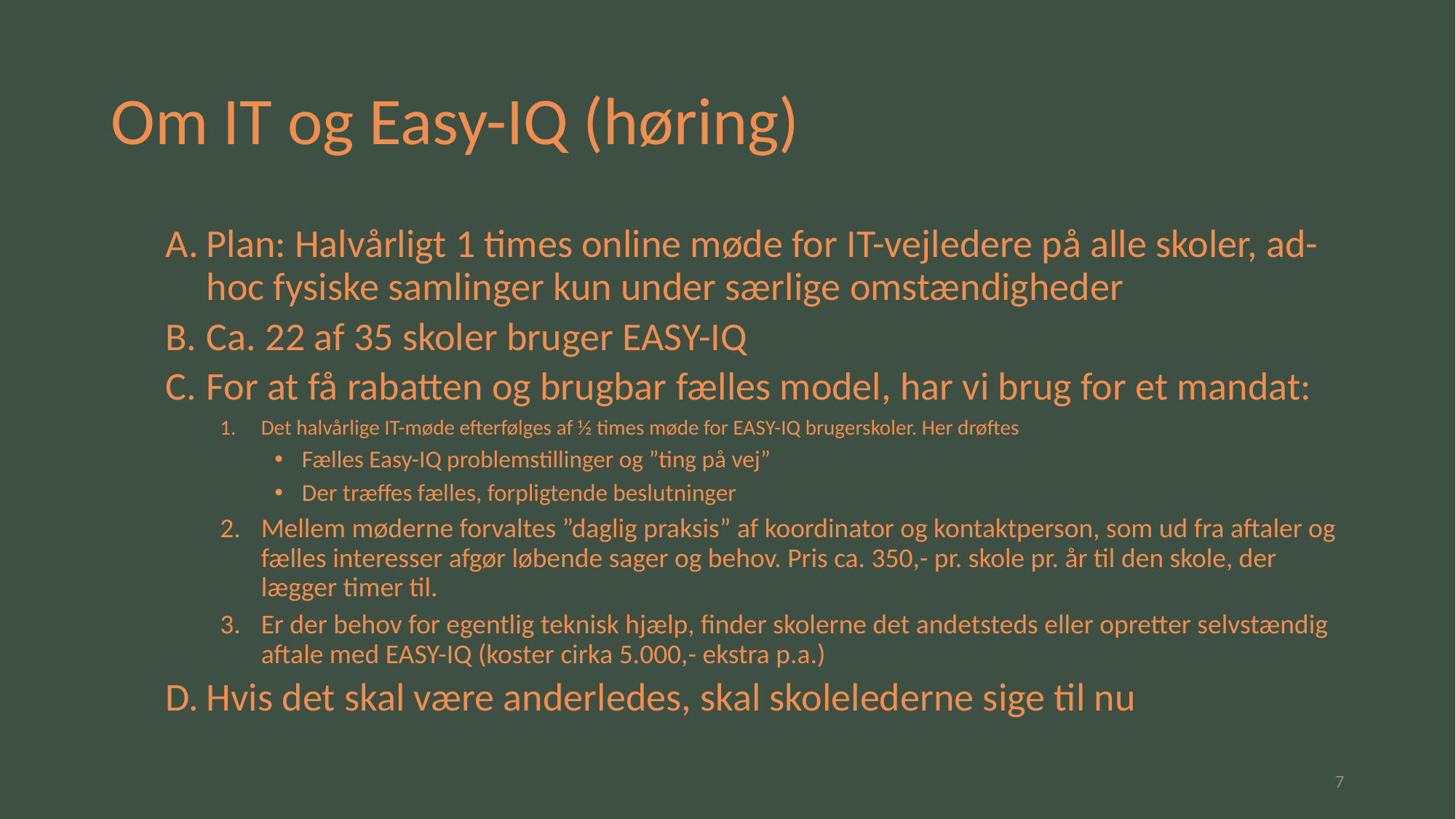

# Om IT og Easy-IQ (høring)
Plan: Halvårligt 1 times online møde for IT-vejledere på alle skoler, ad-hoc fysiske samlinger kun under særlige omstændigheder
Ca. 22 af 35 skoler bruger EASY-IQ
For at få rabatten og brugbar fælles model, har vi brug for et mandat:
Det halvårlige IT-møde efterfølges af ½ times møde for EASY-IQ brugerskoler. Her drøftes
Fælles Easy-IQ problemstillinger og ”ting på vej”
Der træffes fælles, forpligtende beslutninger
Mellem møderne forvaltes ”daglig praksis” af koordinator og kontaktperson, som ud fra aftaler og fælles interesser afgør løbende sager og behov. Pris ca. 350,- pr. skole pr. år til den skole, der lægger timer til.
Er der behov for egentlig teknisk hjælp, finder skolerne det andetsteds eller opretter selvstændig aftale med EASY-IQ (koster cirka 5.000,- ekstra p.a.)
Hvis det skal være anderledes, skal skolelederne sige til nu

7